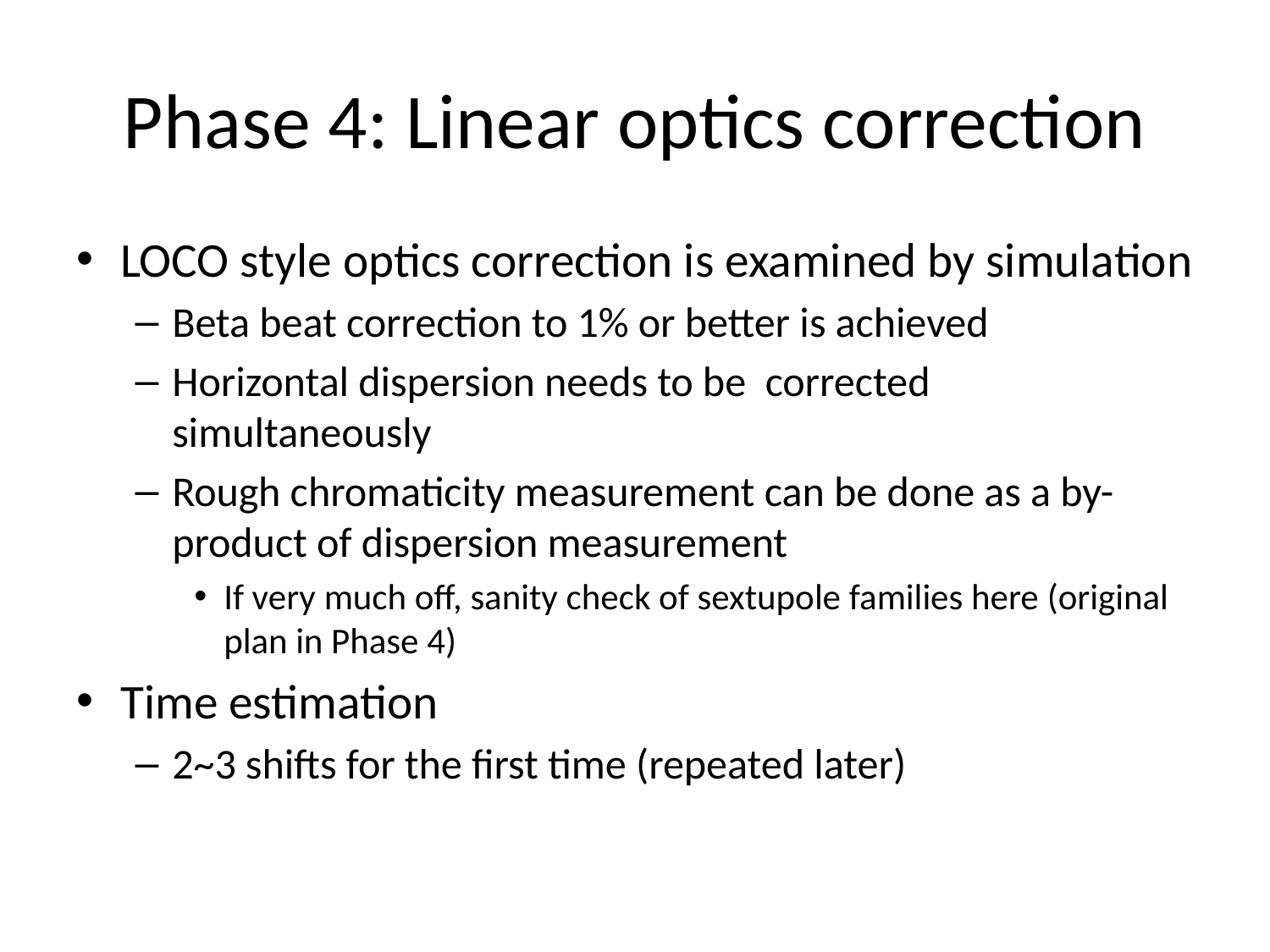

# Phase 4: Linear optics correction
LOCO style optics correction is examined by simulation
Beta beat correction to 1% or better is achieved
Horizontal dispersion needs to be  corrected simultaneously
Rough chromaticity measurement can be done as a by-product of dispersion measurement
If very much off, sanity check of sextupole families here (original plan in Phase 4)
Time estimation
2~3 shifts for the first time (repeated later)